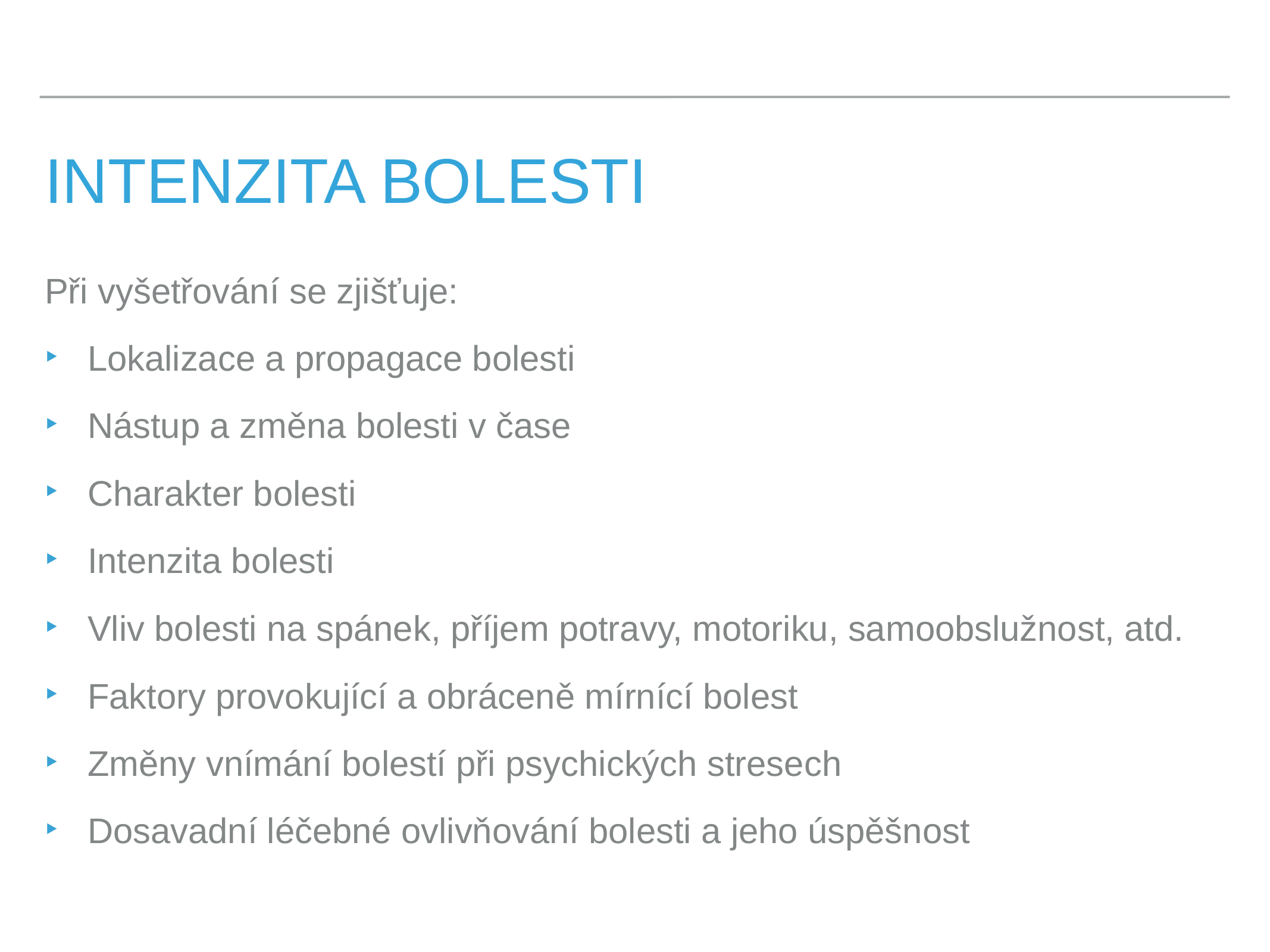

# Intenzita bolesti
Při vyšetřování se zjišťuje:
Lokalizace a propagace bolesti
Nástup a změna bolesti v čase
Charakter bolesti
Intenzita bolesti
Vliv bolesti na spánek, příjem potravy, motoriku, samoobslužnost, atd.
Faktory provokující a obráceně mírnící bolest
Změny vnímání bolestí při psychických stresech
Dosavadní léčebné ovlivňování bolesti a jeho úspěšnost